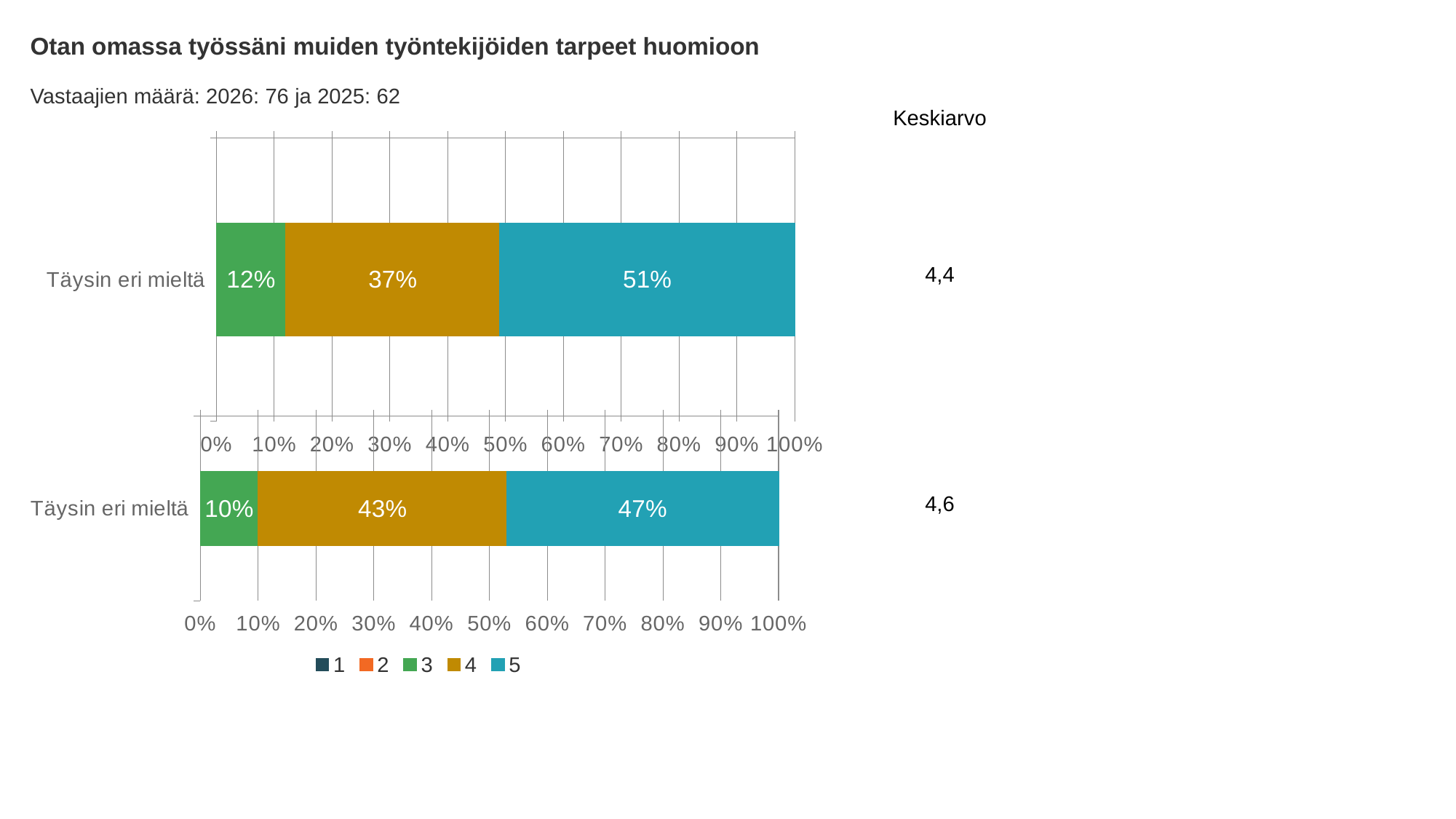

Otan omassa työssäni muiden työntekijöiden tarpeet huomioon
Vastaajien määrä: 2026: 76 ja 2025: 62
Keskiarvo

### Chart

| Category | 1 | 2 | 3 | 4 | 5 |
|---|---|---|---|---|---|
| Täysin eri mieltä | 0.0 | 0.0 | 0.12 | 0.37 | 0.51 |
4,4

4,6

### Chart

| Category | 1 | 2 | 3 | 4 | 5 |
|---|---|---|---|---|---|
| Täysin eri mieltä | 0.0 | 0.0 | 0.1 | 0.43 | 0.47 |